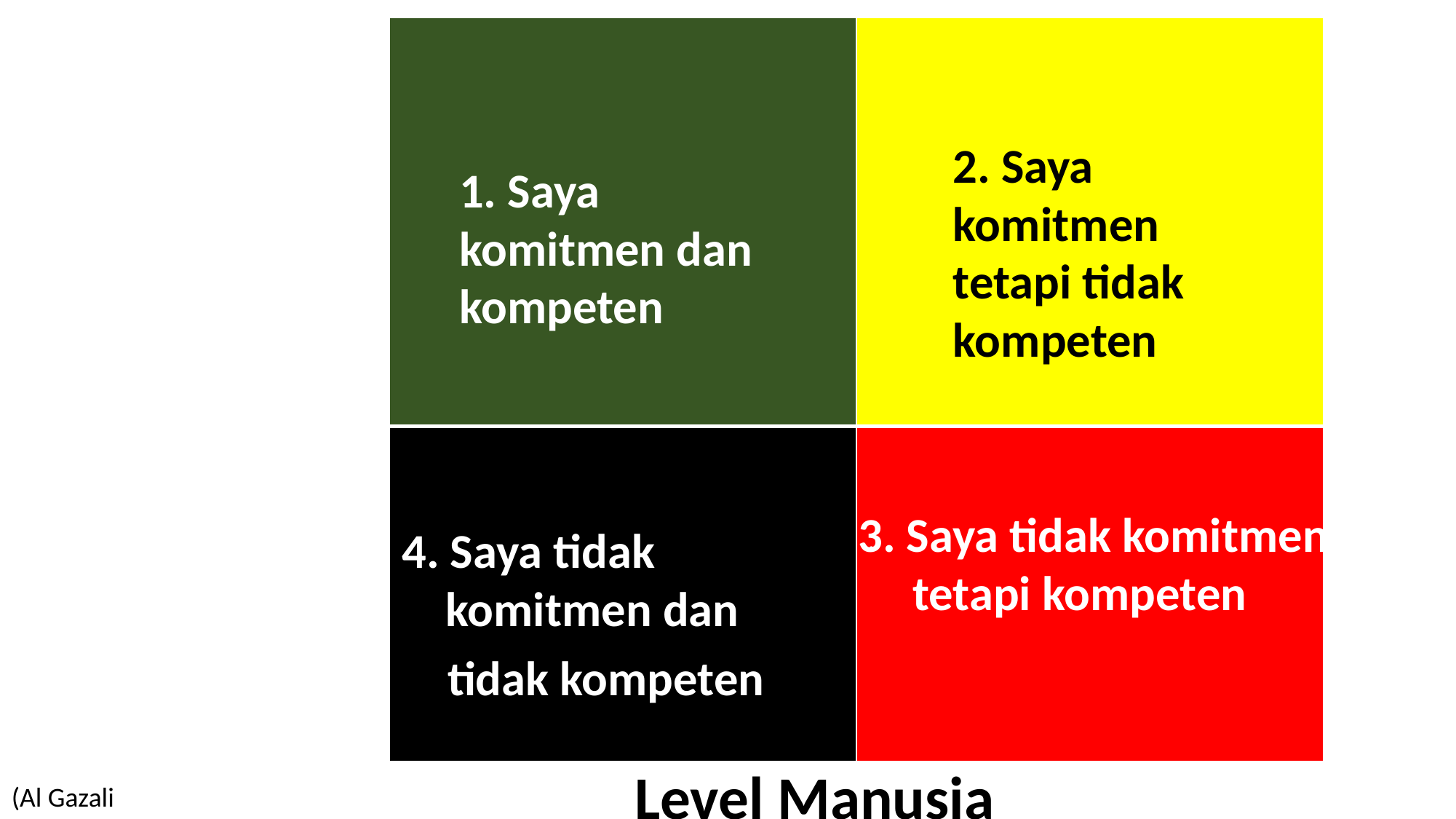

|  |  |
| --- | --- |
|  | . |
2. Saya komitmen tetapi tidak kompeten
1. Saya komitmen dan kompeten
3. Saya tidak komitmen
     tetapi kompeten
4. Saya tidak
    komitmen dan
tidak kompeten
Level Manusia
(Al Gazali